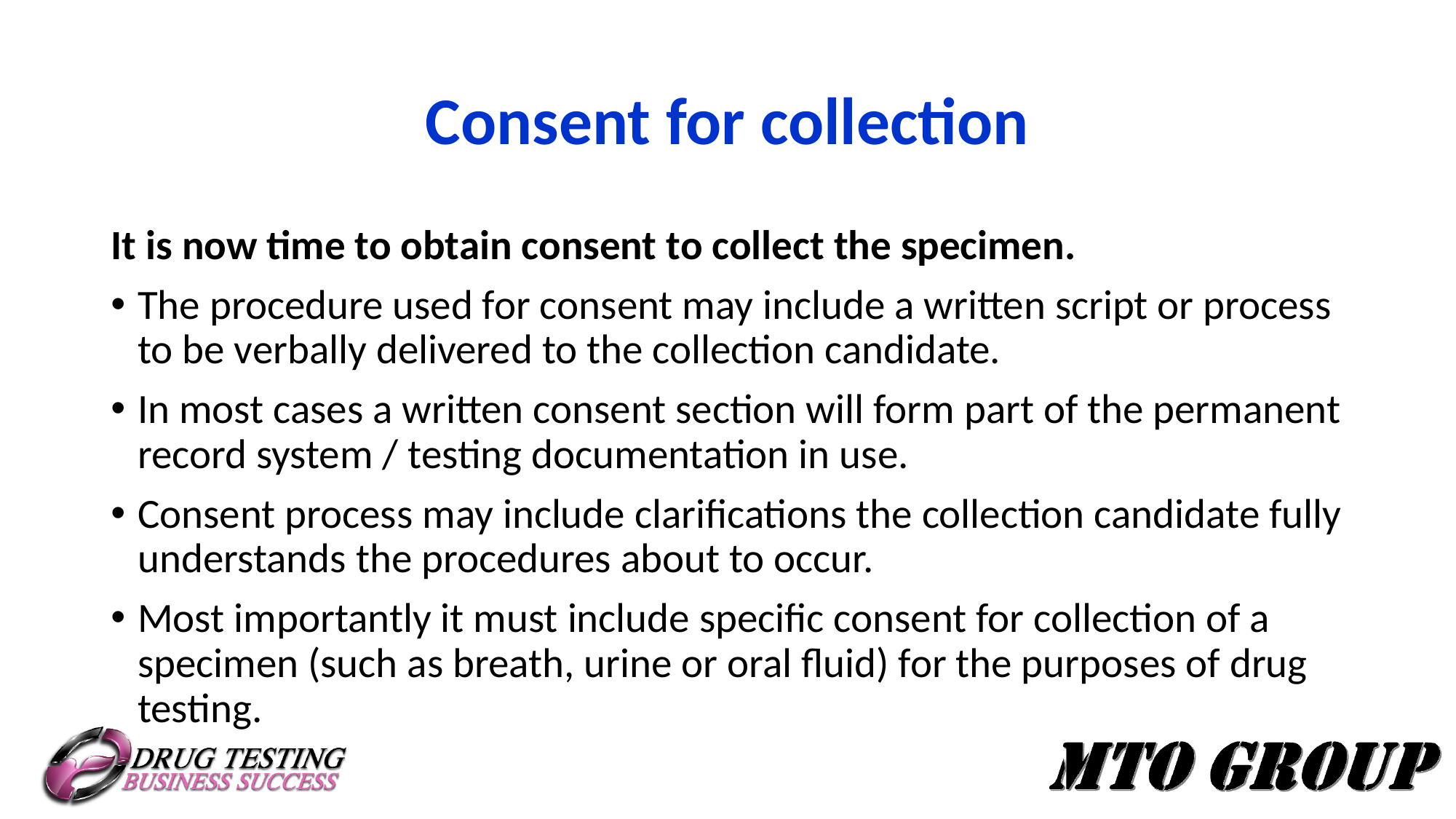

# Consent for collection
It is now time to obtain consent to collect the specimen.
The procedure used for consent may include a written script or process to be verbally delivered to the collection candidate.
In most cases a written consent section will form part of the permanent record system / testing documentation in use.
Consent process may include clarifications the collection candidate fully understands the procedures about to occur.
Most importantly it must include specific consent for collection of a specimen (such as breath, urine or oral fluid) for the purposes of drug testing.